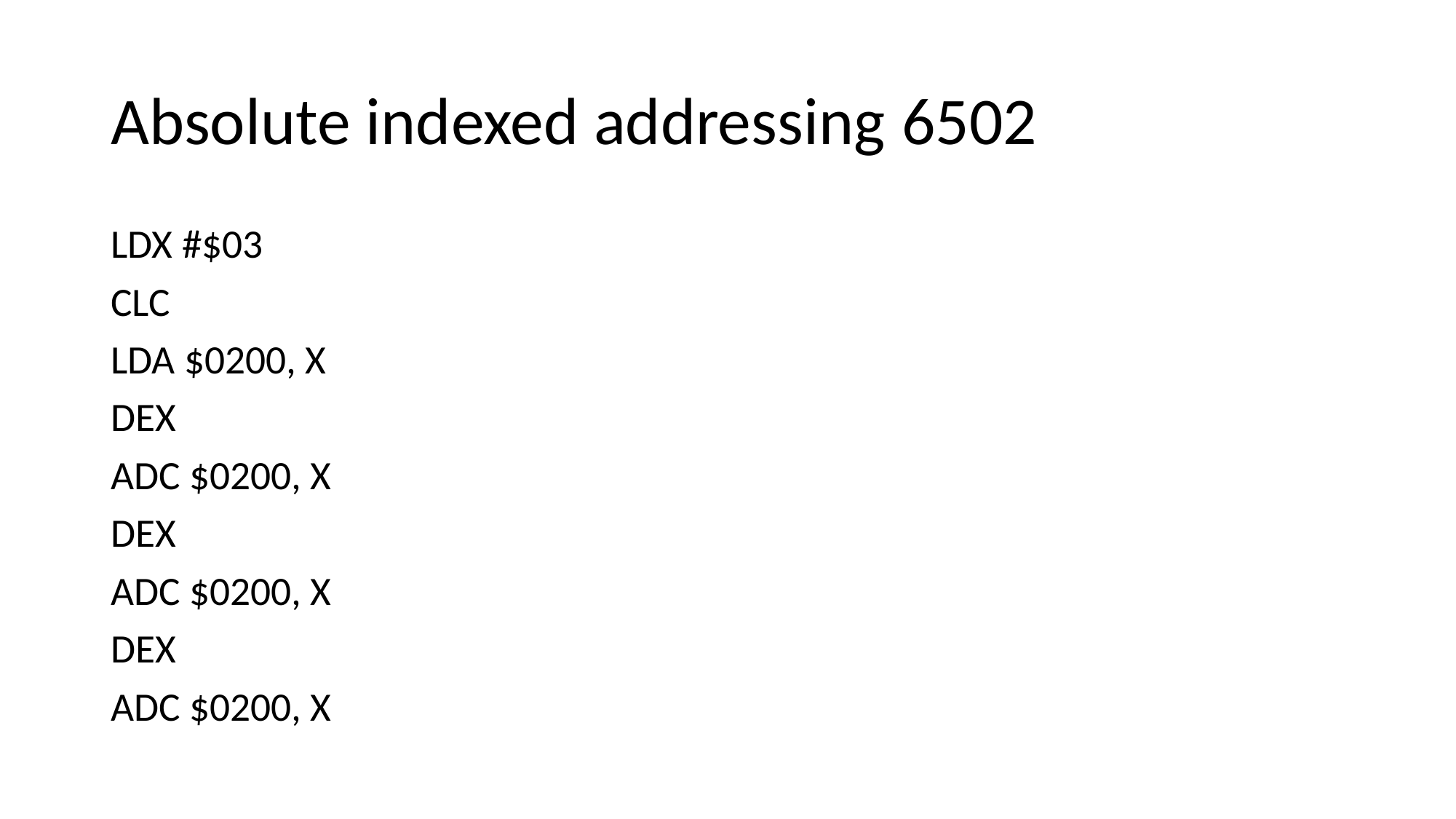

# Absolute indexed addressing 6502
LDX #$03
CLC
LDA $0200, X
DEX
ADC $0200, X
DEX
ADC $0200, X
DEX
ADC $0200, X